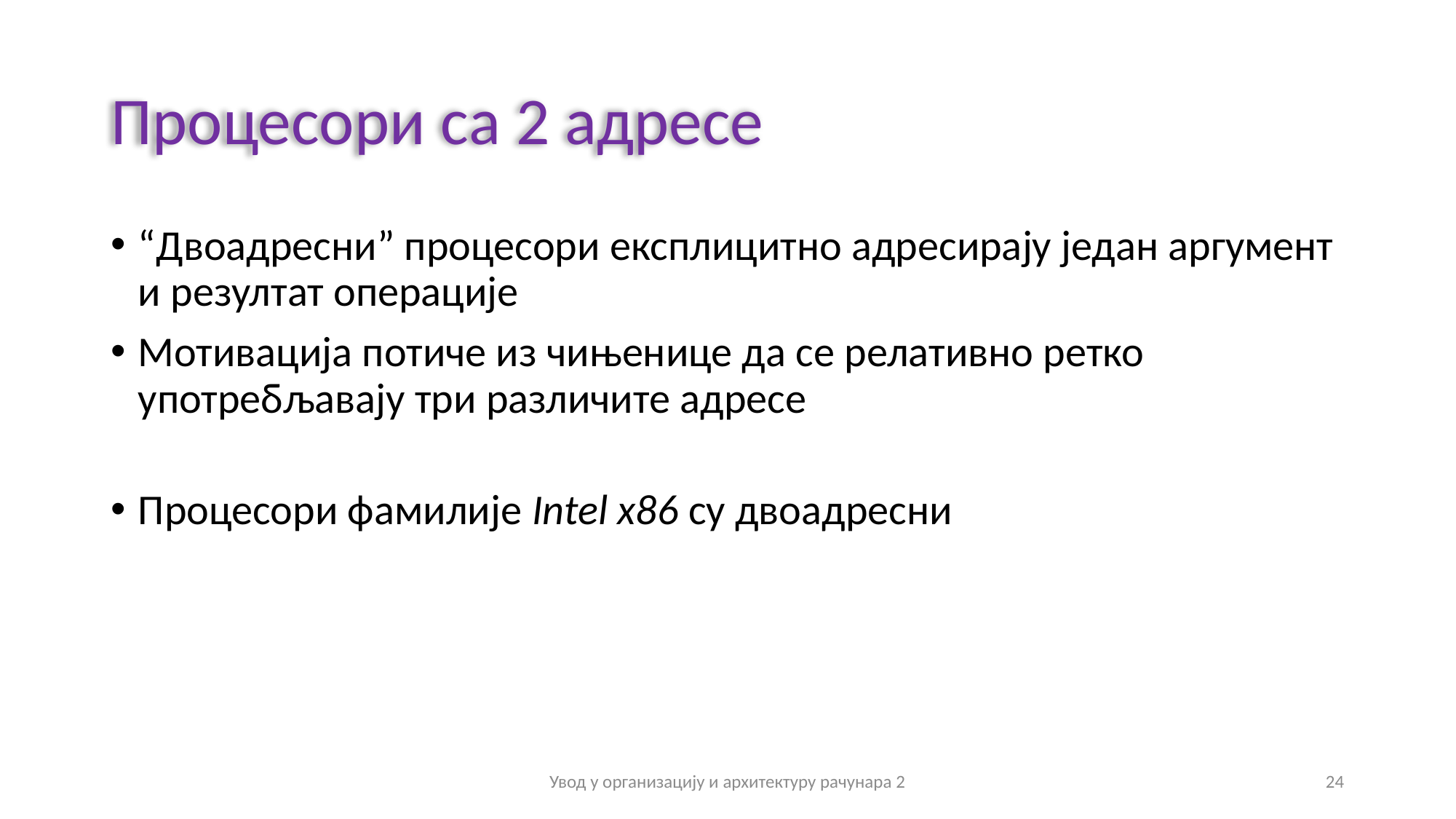

# Процесори са 2 адресе
“Двоадресни” процесори експлицитно адресирају један аргумент и резултат операције
Мотивација потиче из чињенице да се релативно ретко употребљавају три различите адресе

Процесори фамилије Intel x86 су двоадресни
Увод у организацију и архитектуру рачунара 2
24